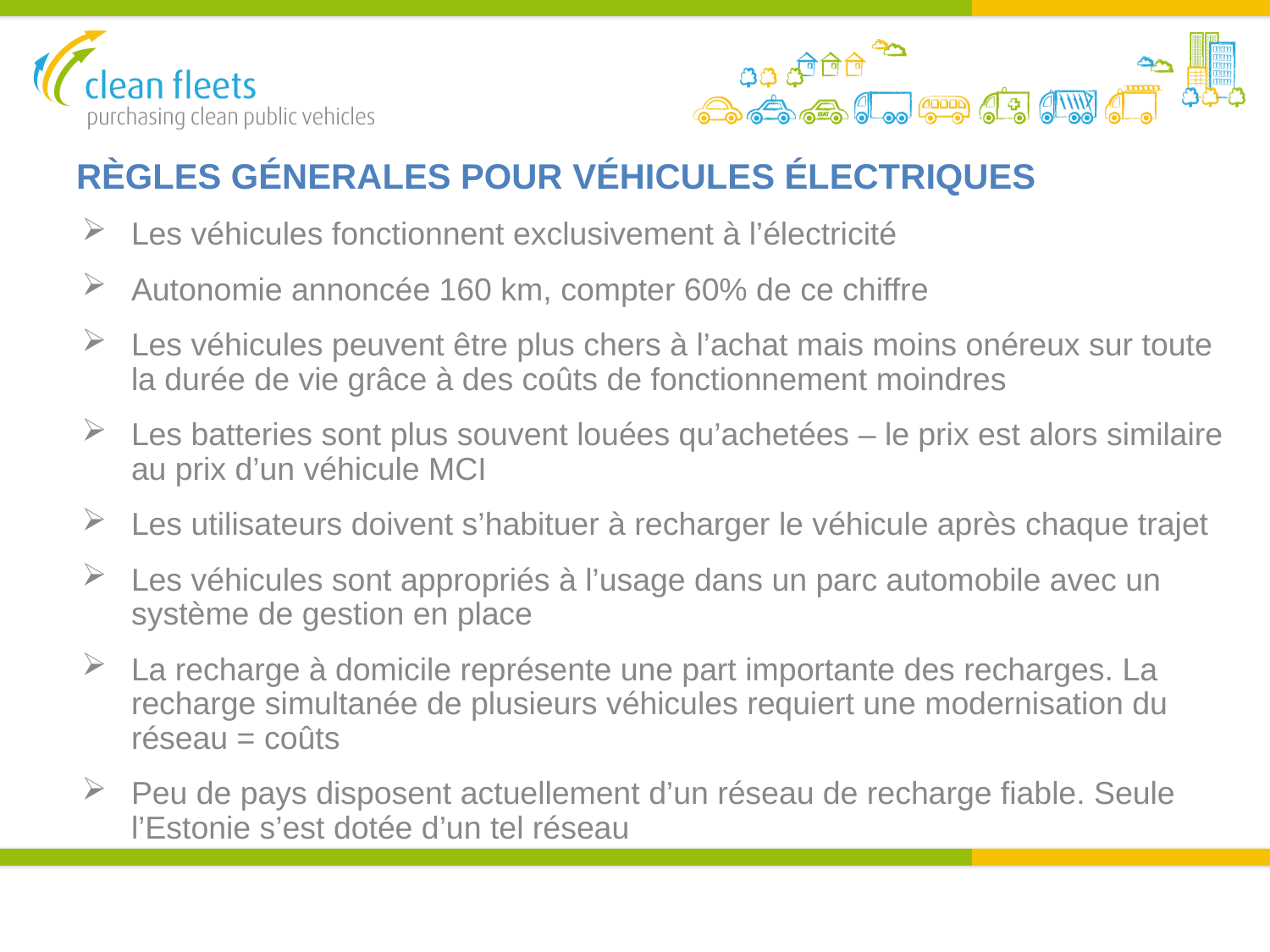

# RÈGLES GÉNERALES POUR VÉHICULES ÉLECTRIQUES
Les véhicules fonctionnent exclusivement à l’électricité
Autonomie annoncée 160 km, compter 60% de ce chiffre
Les véhicules peuvent être plus chers à l’achat mais moins onéreux sur toute la durée de vie grâce à des coûts de fonctionnement moindres
Les batteries sont plus souvent louées qu’achetées – le prix est alors similaire au prix d’un véhicule MCI
Les utilisateurs doivent s’habituer à recharger le véhicule après chaque trajet
Les véhicules sont appropriés à l’usage dans un parc automobile avec un système de gestion en place
La recharge à domicile représente une part importante des recharges. La recharge simultanée de plusieurs véhicules requiert une modernisation du réseau = coûts
Peu de pays disposent actuellement d’un réseau de recharge fiable. Seule l’Estonie s’est dotée d’un tel réseau